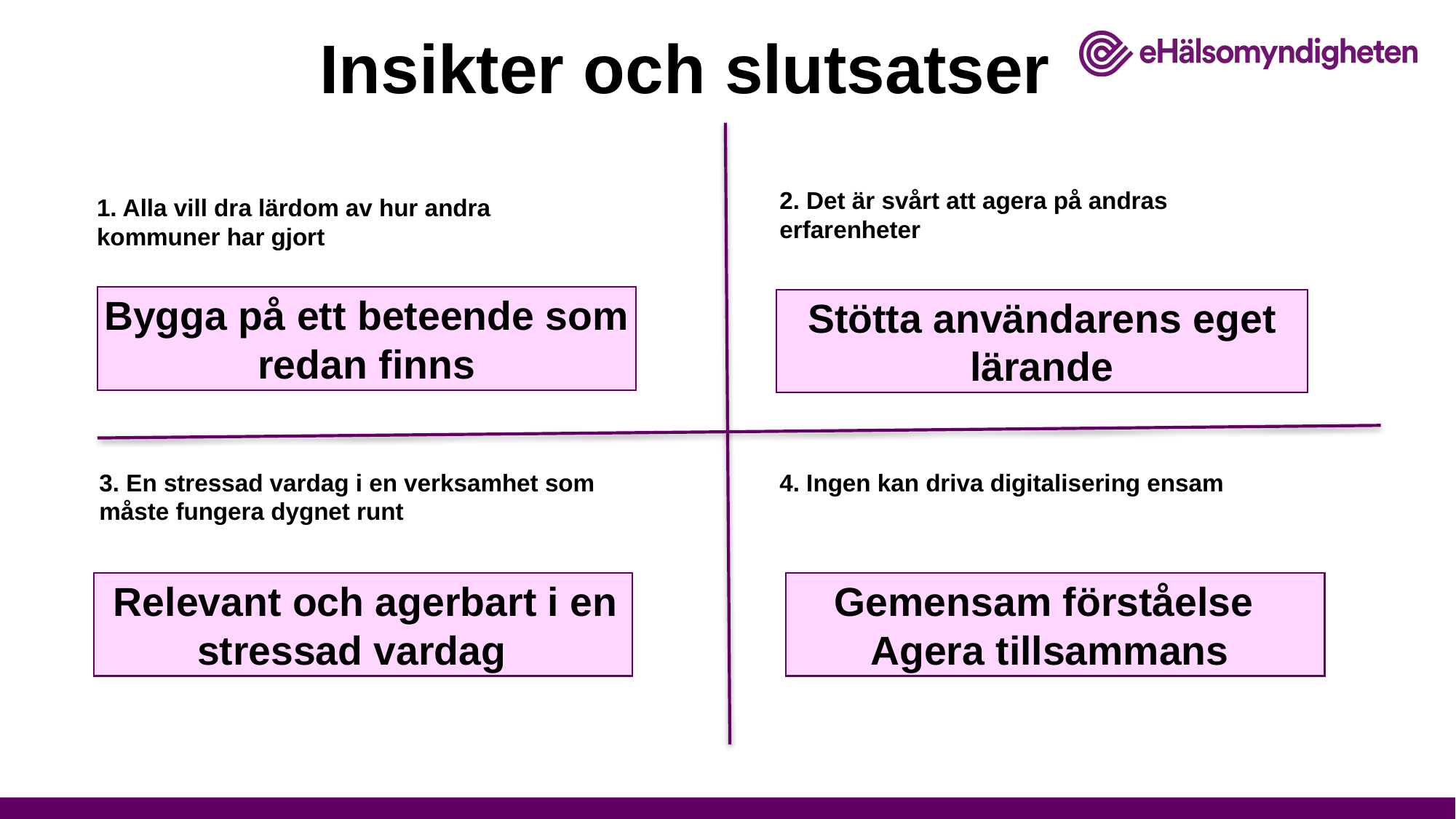

Insikter och slutsatser

2. Det är svårt att agera på andras erfarenheter
1. Alla vill dra lärdom av hur andra kommuner har gjort
Bygga på ett beteende som redan finns
Stötta användarens eget lärande

3. En stressad vardag i en verksamhet som måste fungera dygnet runt
4. Ingen kan driva digitalisering ensam
Gemensam förståelse
Agera tillsammans
 Relevant och agerbart i en stressad vardag